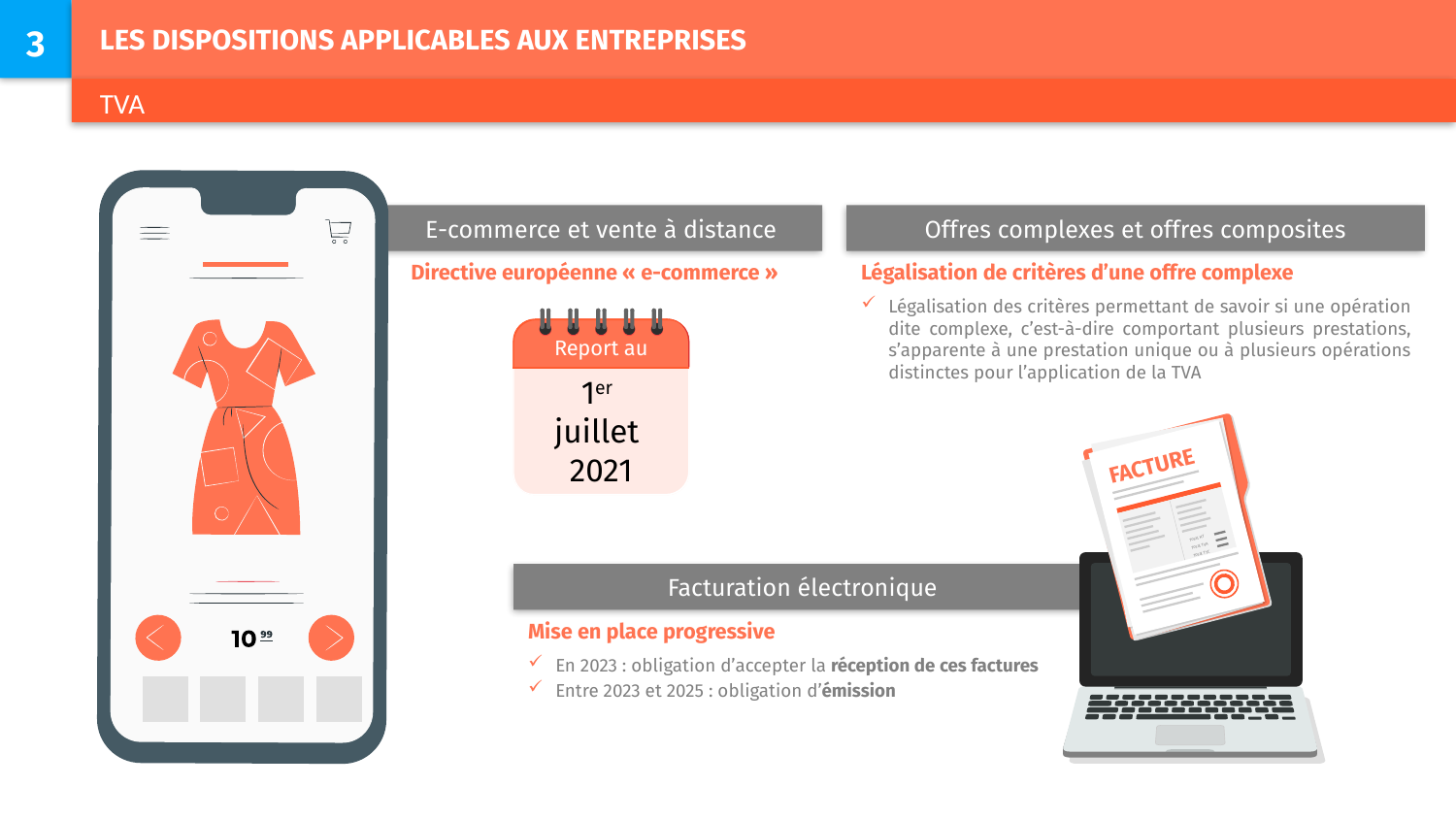

# Les dispositions applicables aux entreprises
3
TVA

E-commerce et vente à distance
Offres complexes et offres composites
Directive européenne « e-commerce »
Légalisation de critères d’une offre complexe
Légalisation des critères permettant de savoir si une opération dite complexe, c’est-à-dire comportant plusieurs prestations, s’apparente à une prestation unique ou à plusieurs opérations distinctes pour l’application de la TVA

1er
juillet
2021

Report au

FACTURE

Total HT
Total TVA
Total TTC

Facturation électronique
Mise en place progressive
En 2023 : obligation d’accepter la réception de ces factures
Entre 2023 et 2025 : obligation d’émission